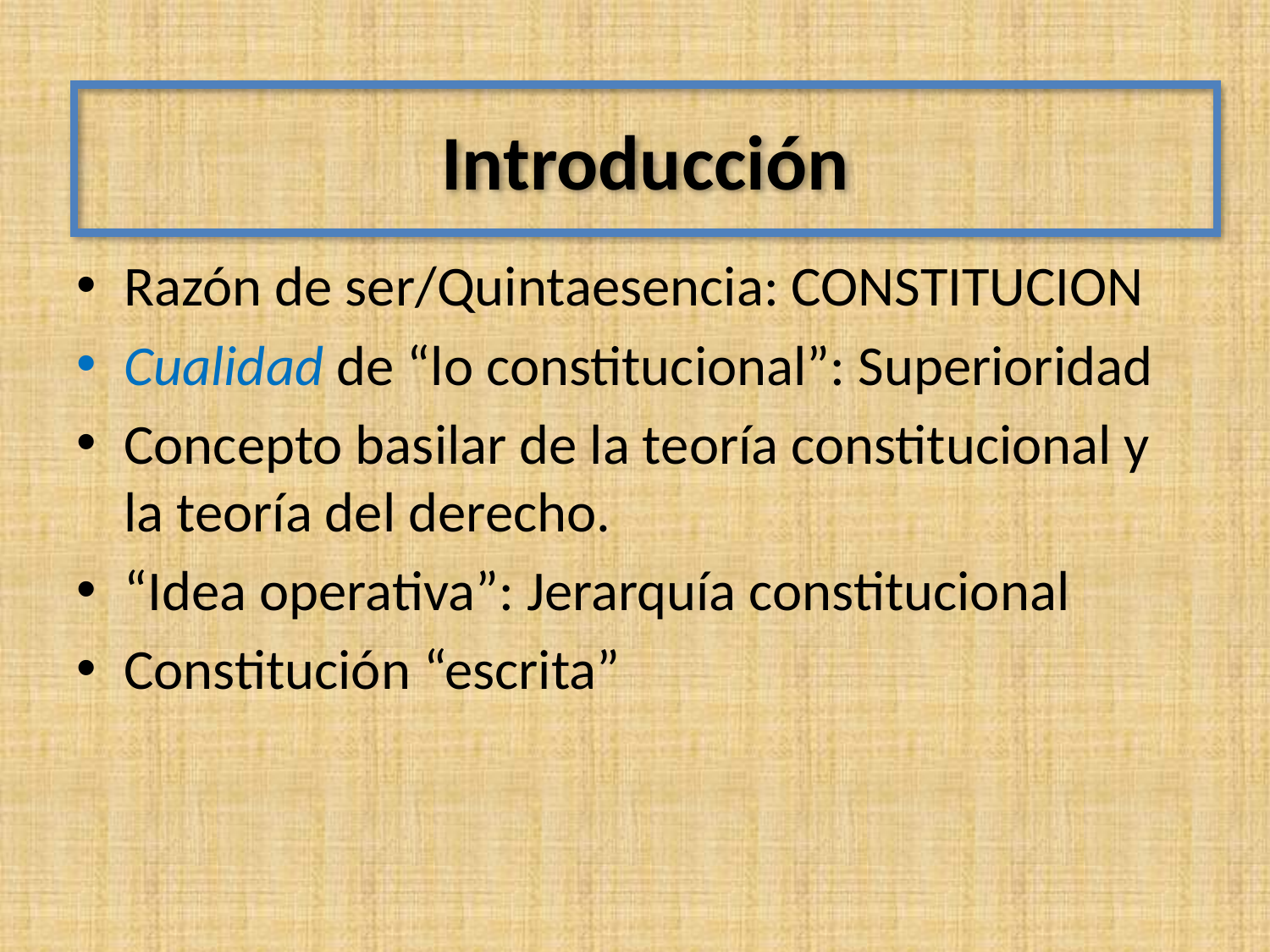

# Introducción
Razón de ser/Quintaesencia: CONSTITUCION
Cualidad de “lo constitucional”: Superioridad
Concepto basilar de la teoría constitucional y la teoría del derecho.
“Idea operativa”: Jerarquía constitucional
Constitución “escrita”